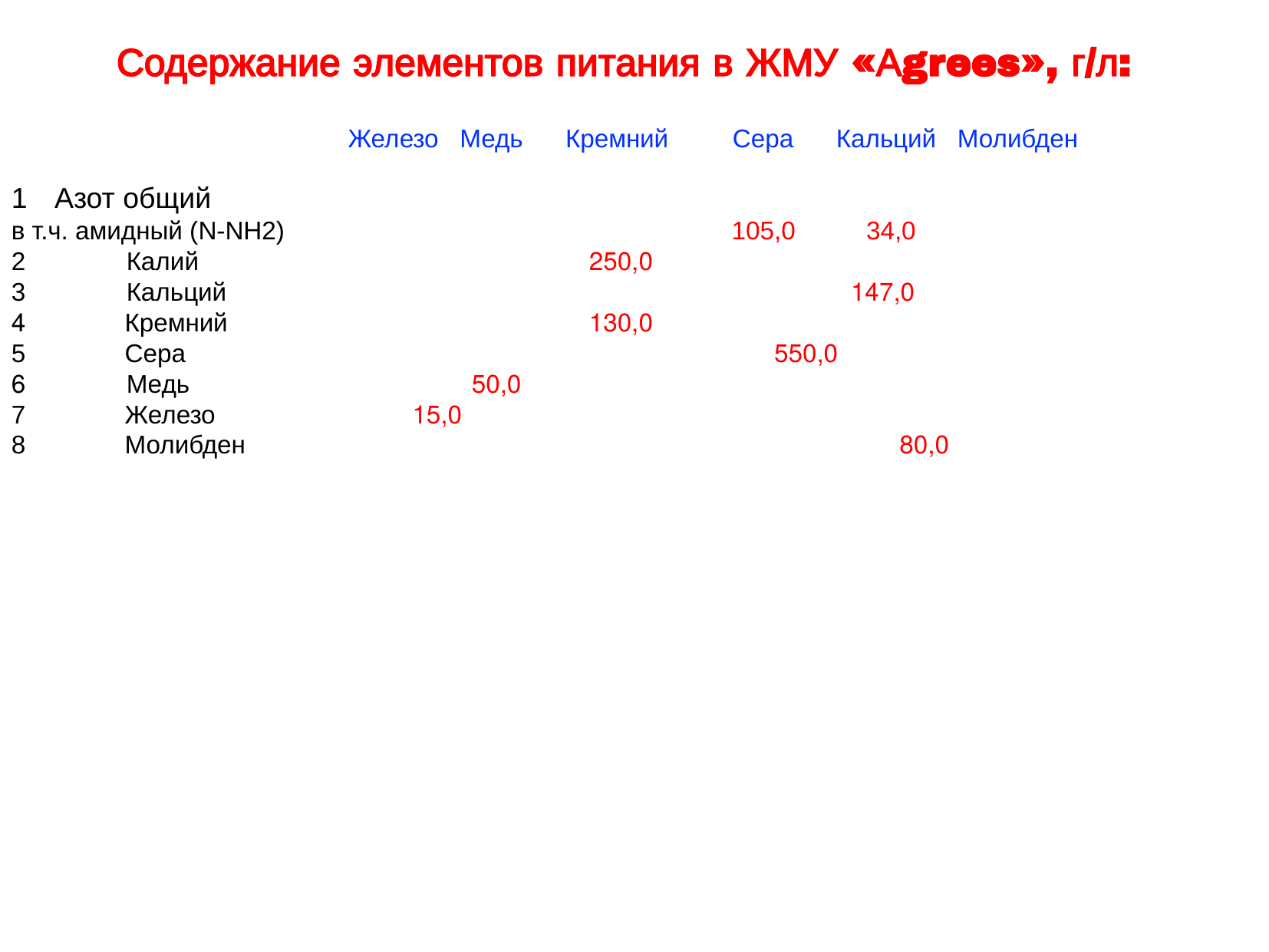

Содержание элементов питания в ЖМУ «Аgrees», г/л:

		               Железо   Медь      Кремний         Сера      Кальций   Молибден

Азот общий
в т.ч. амидный (N-NH2)                                                               105,0          34,0
2	Калий	                                                 250,0
3	Кальций                                                                                        147,0
4              Кремний	                                                 130,0
5              Сера	                                                                     550,0
6	Медь	                  	50,0
7              Железо	                  15,0
8              Молибден	                       		                                      80,0